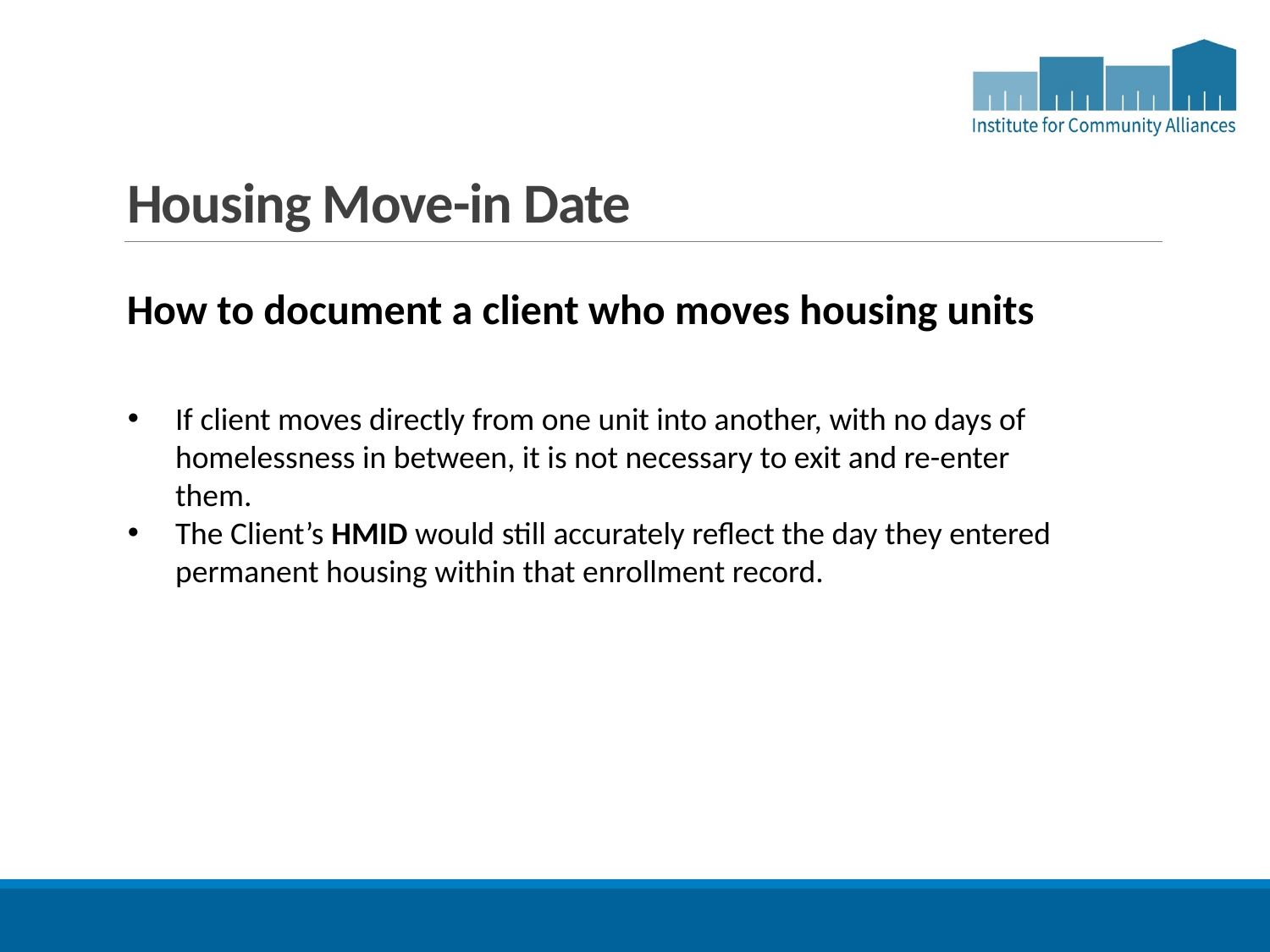

# Housing Move-in Date
How to document a client who moves housing units
If client moves directly from one unit into another, with no days of homelessness in between, it is not necessary to exit and re-enter them.
The Client’s HMID would still accurately reflect the day they entered permanent housing within that enrollment record.